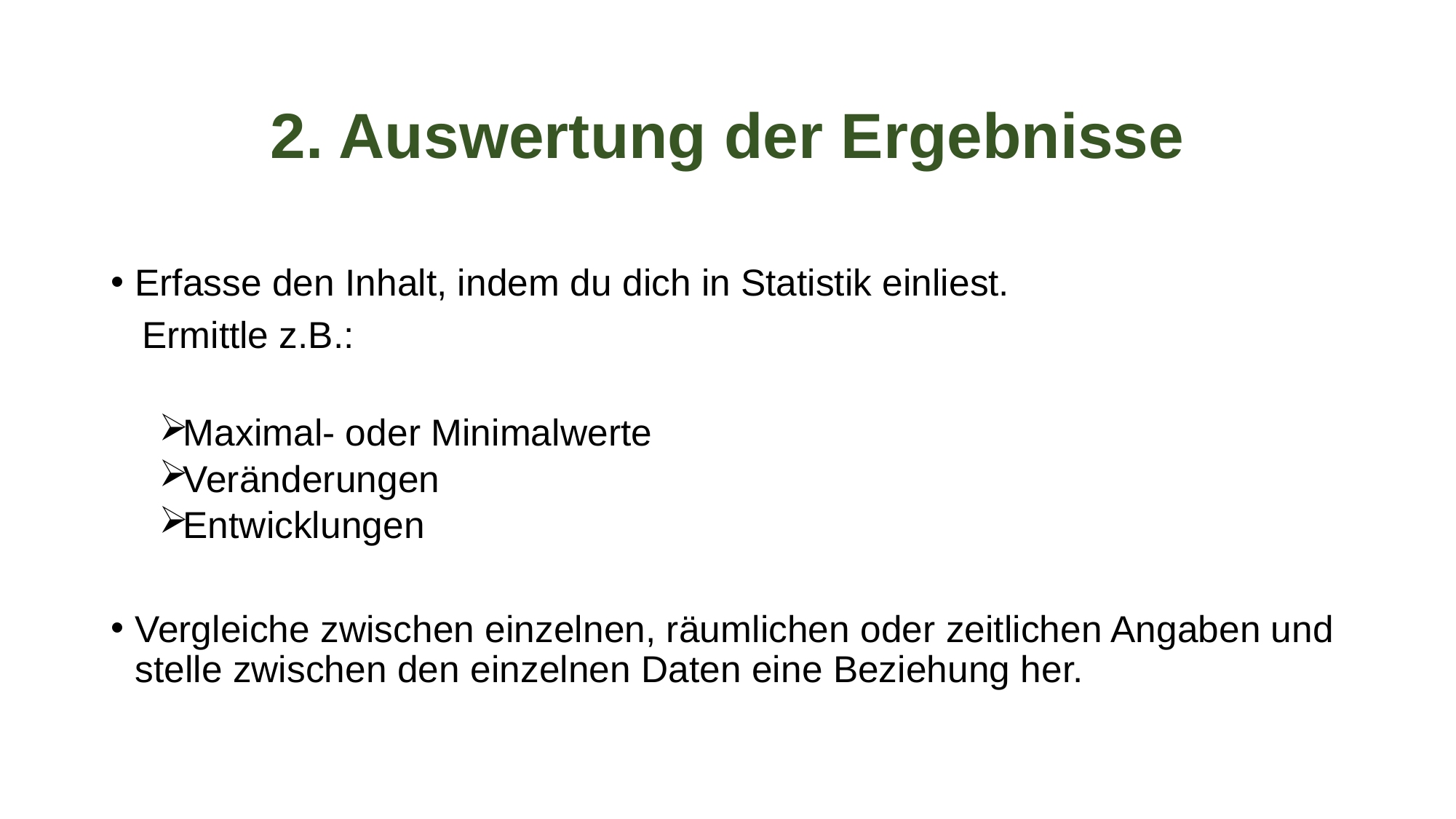

2. Auswertung der Ergebnisse

Erfasse den Inhalt, indem du dich in Statistik einliest.
   Ermittle z.B.:

Maximal- oder Minimalwerte
Veränderungen
Entwicklungen

Vergleiche zwischen einzelnen, räumlichen oder zeitlichen Angaben und stelle zwischen den einzelnen Daten eine Beziehung her.